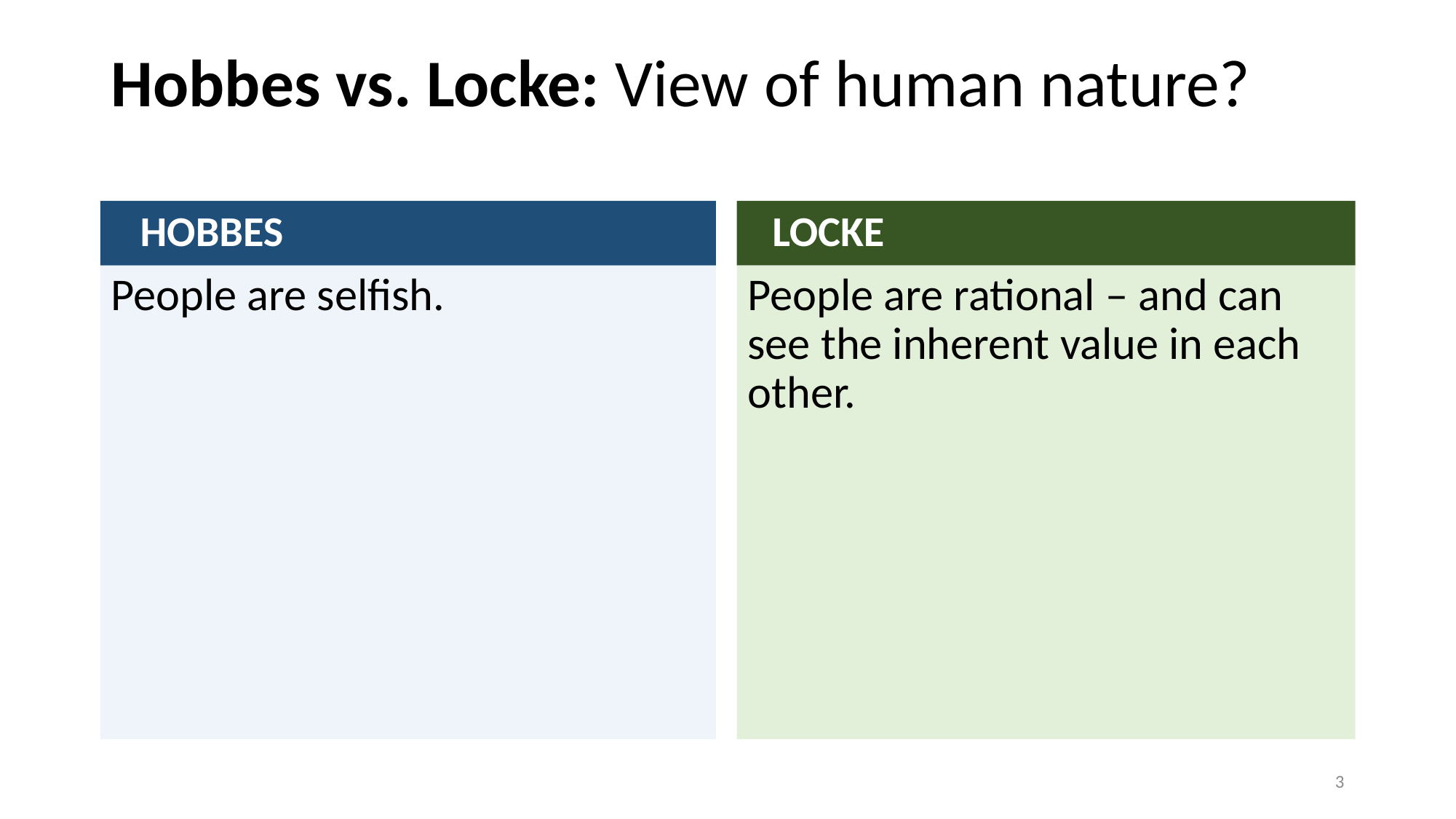

# Hobbes vs. Locke: View of human nature?
   HOBBES
   LOCKE
People are selfish.
People are rational – and can see the inherent value in each other.
3